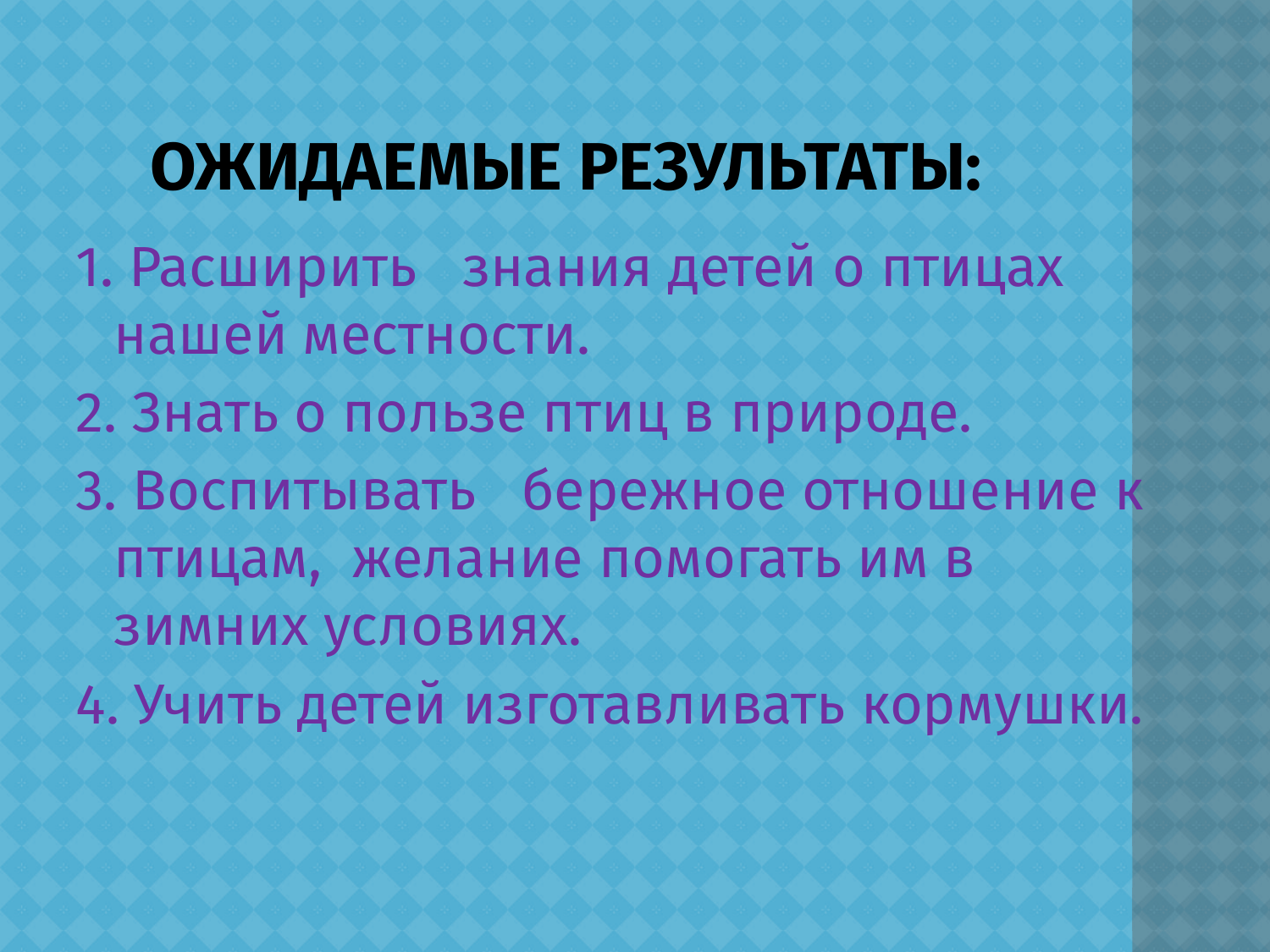

# Ожидаемые результаты:
1. Расширить   знания детей о птицах нашей местности.
2. Знать о пользе птиц в природе.
3. Воспитывать   бережное отношение к птицам,  желание помогать им в зимних условиях.
4. Учить детей изготавливать кормушки.